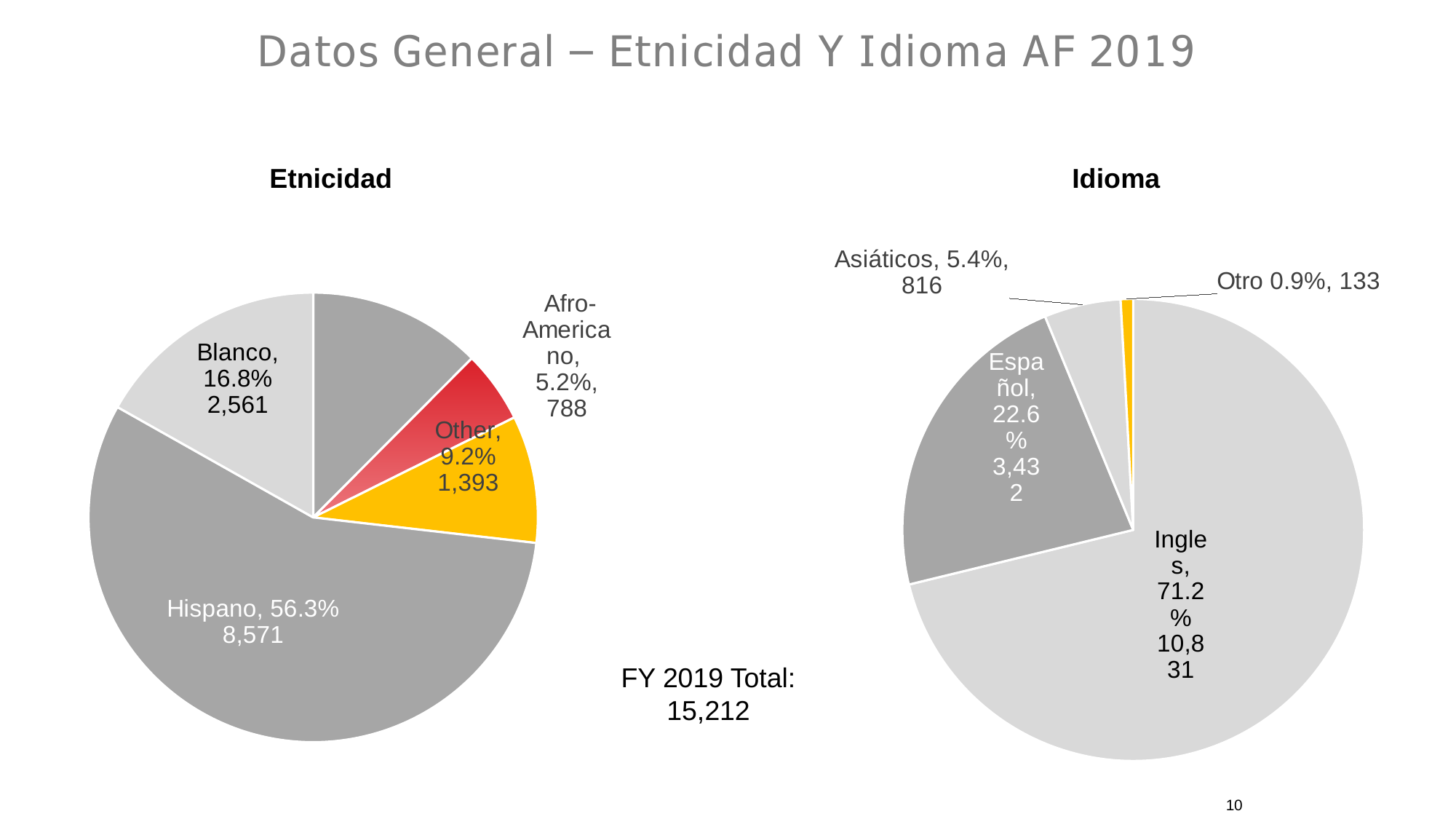

Datos General – Etnicidad Y Idioma AF 2019
Etnicidad
Idioma

### Chart

| Category | Percent | Clients |
|---|---|---|
| Asian | 0.12483565606100447 | 1899.0 |
| Black/ African- American | 0.051801209571391005 | 788.0 |
| Other | 0.09157244280830923 | 1393.0 |
| Hispanic | 0.5634367604522745 | 8571.0 |
| White | 0.16835393110702077 | 2561.0 |

### Chart

| Category | Percent | Clients |
|---|---|---|
| English | 0.7120036813042335 | 10831.0 |
| Spanish | 0.22561135945306338 | 3432.0 |
| Asian | 0.05364186168814094 | 816.0 |
| Other | 0.008743097554562188 | 133.0 |
FY 2019 Total:
15,212
10